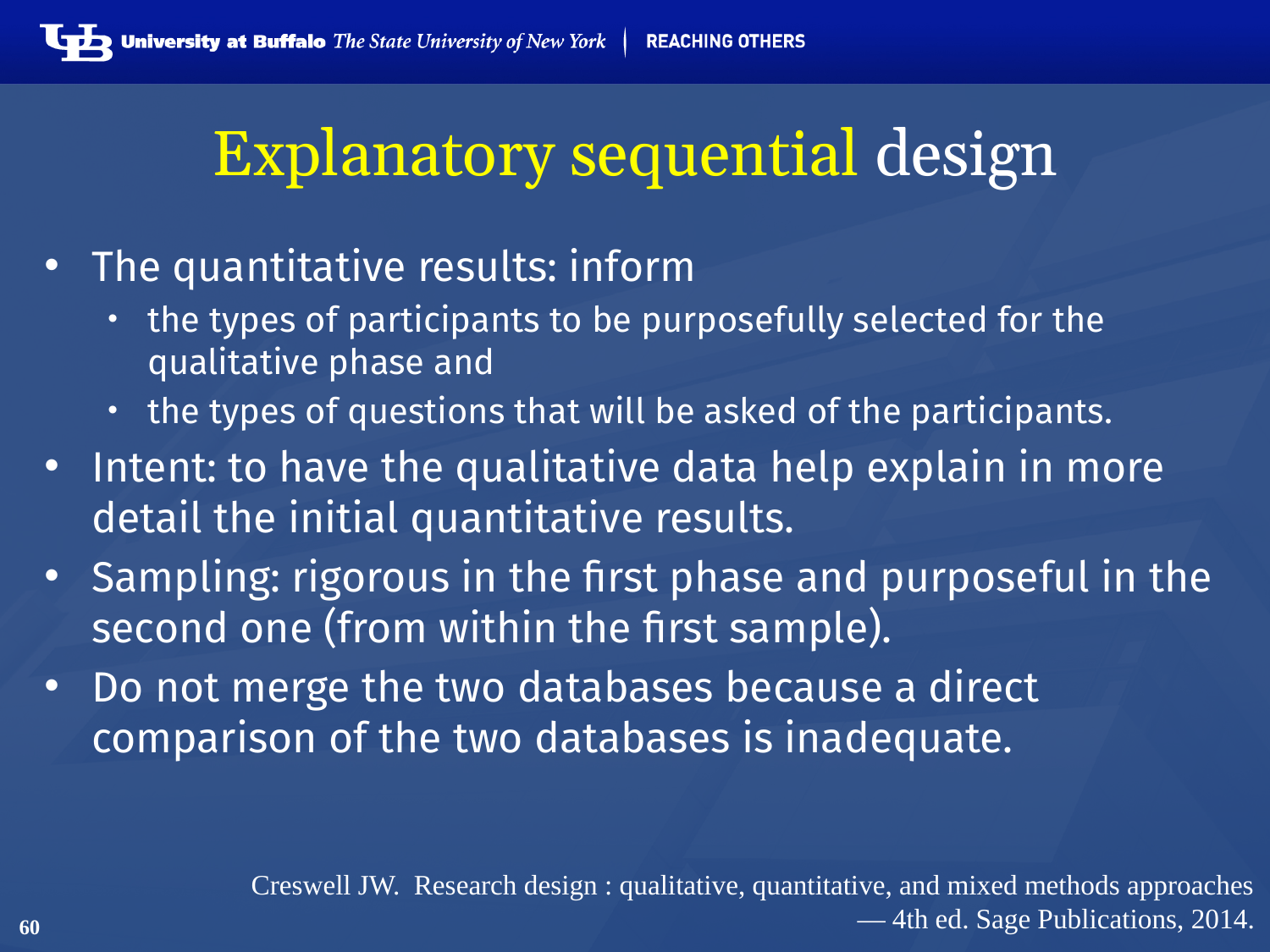

# Explanatory sequential design
The quantitative results: inform
the types of participants to be purposefully selected for the qualitative phase and
the types of questions that will be asked of the participants.
Intent: to have the qualitative data help explain in more detail the initial quantitative results.
Sampling: rigorous in the first phase and purposeful in the second one (from within the first sample).
Do not merge the two databases because a direct comparison of the two databases is inadequate.

Creswell JW.  Research design : qualitative, quantitative, and mixed methods approaches— 4th ed. Sage Publications, 2014.
60